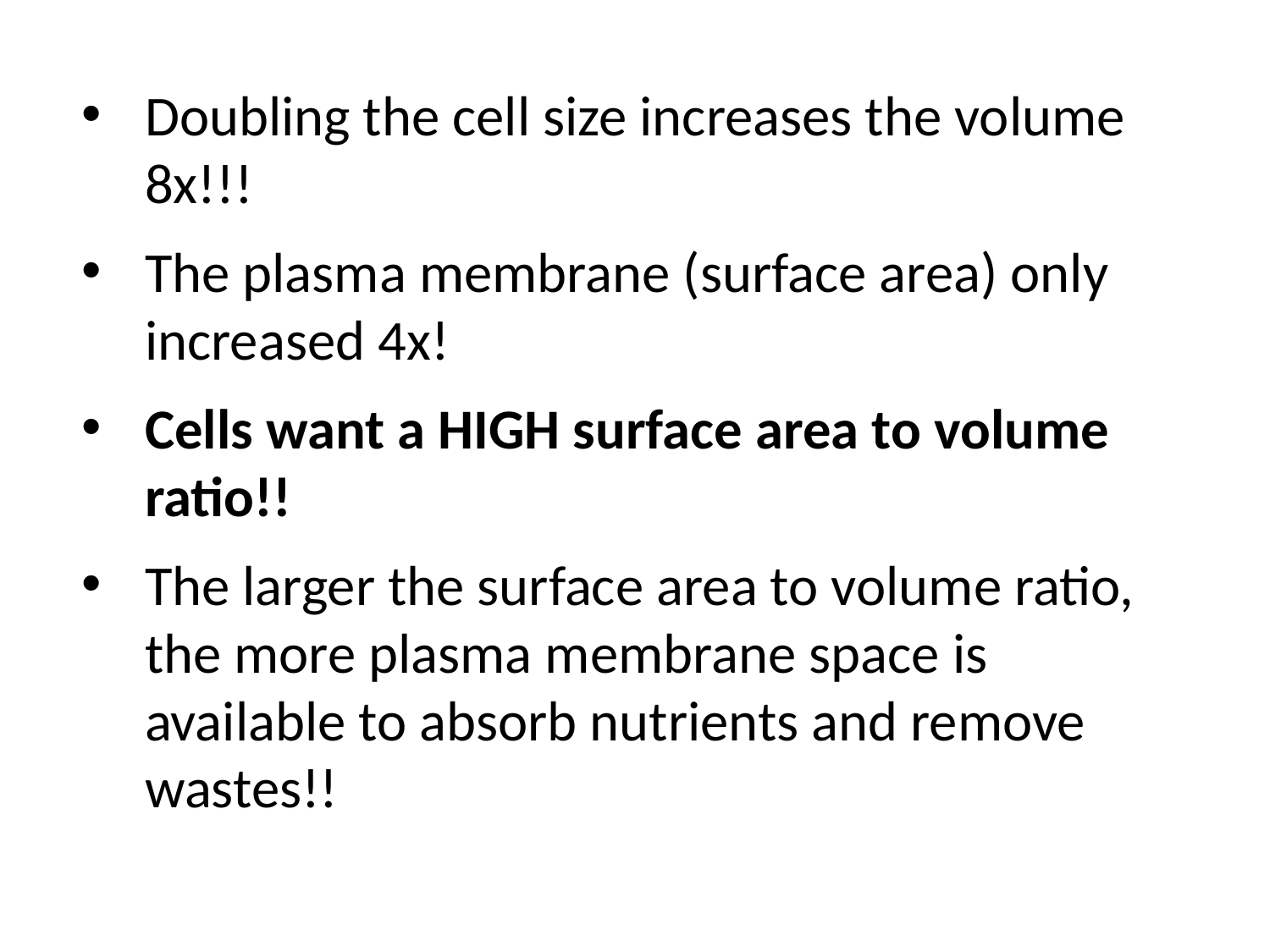

Doubling the cell size increases the volume 8x!!!
The plasma membrane (surface area) only increased 4x!
Cells want a HIGH surface area to volume ratio!!
The larger the surface area to volume ratio, the more plasma membrane space is available to absorb nutrients and remove wastes!!